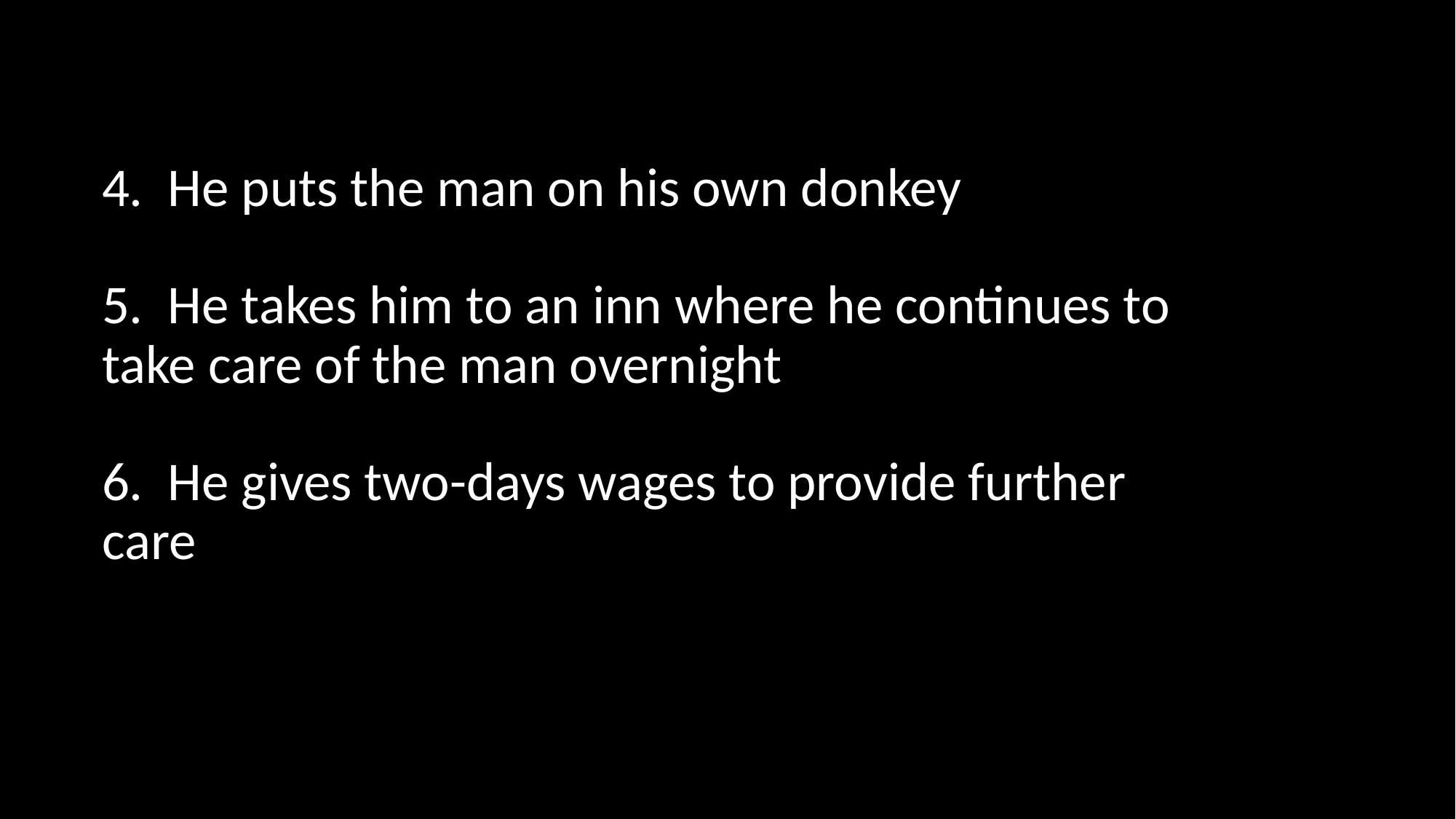

# 4.  He puts the man on his own donkey 5.  He takes him to an inn where he continues to take care of the man overnight 6.  He gives two-days wages to provide further care